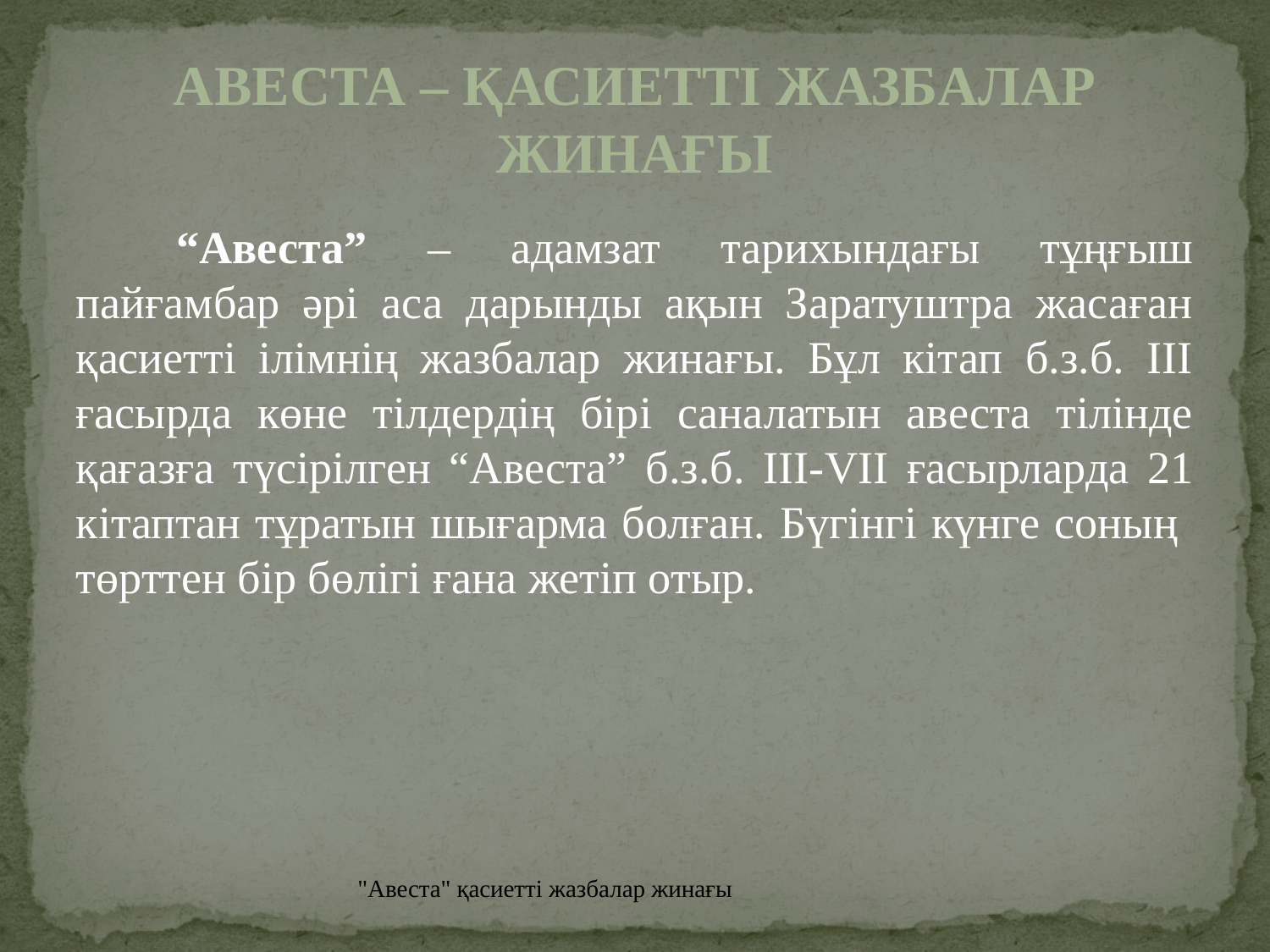

# Авеста – қасиетті жазбалар жинағы
“Авеста” – адамзат тарихындағы тұңғыш пайғамбар әрі аса дарынды ақын Заратуштра жасаған қасиетті ілімнің жазбалар жинағы. Бұл кітап б.з.б. ІІІ ғасырда көне тілдердің бірі саналатын авеста тілінде қағазға түсірілген “Авеста” б.з.б. ІІІ-VІІ ғасырларда 21 кітаптан тұратын шығарма болған. Бүгінгі күнге соның  төрттен бір бөлігі ғана жетіп отыр.
"Авеста" қасиетті жазбалар жинағы